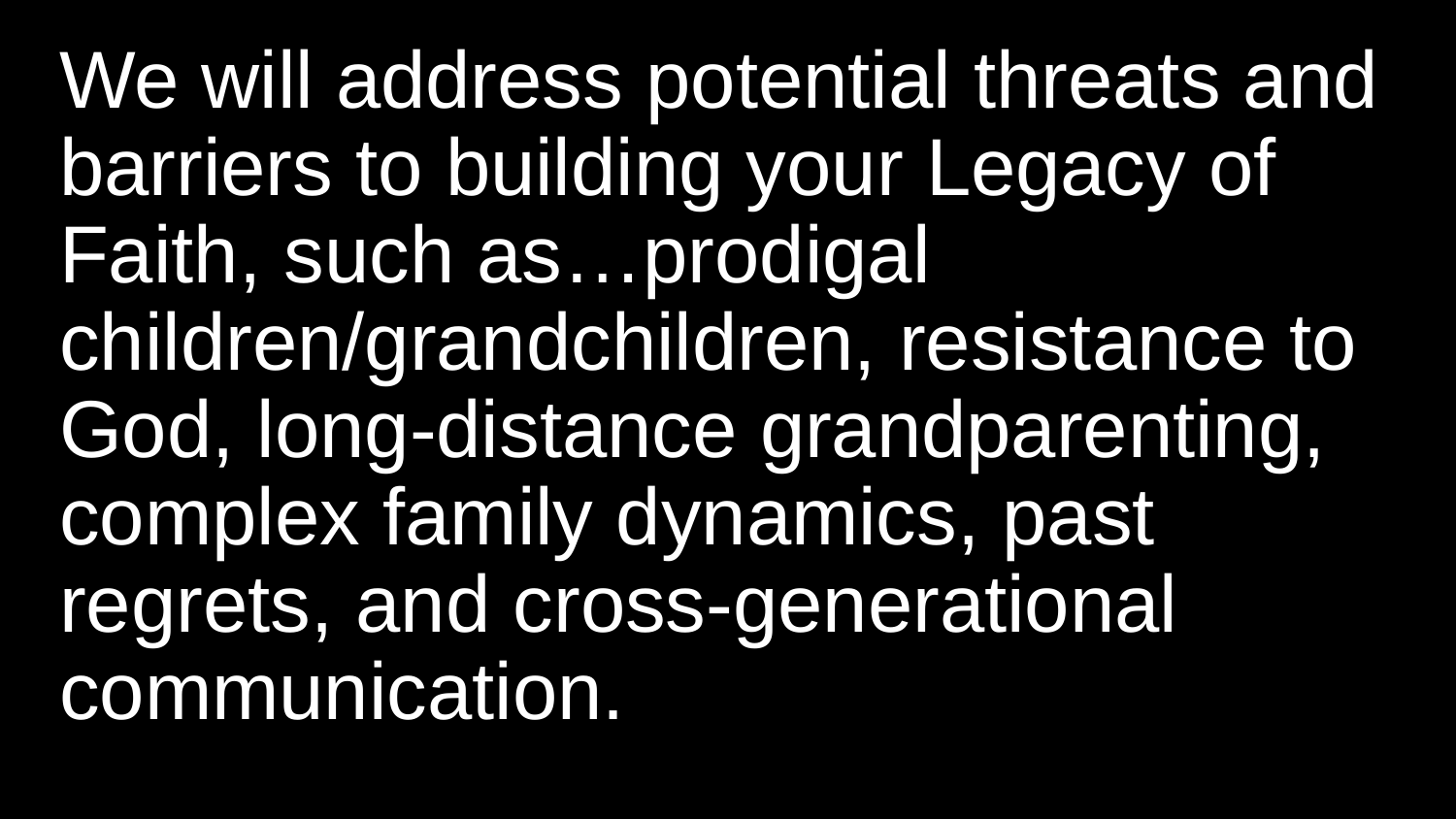

We will address potential threats and barriers to building your Legacy of Faith, such as…prodigal children/grandchildren, resistance to God, long-distance grandparenting, complex family dynamics, past regrets, and cross-generational communication.